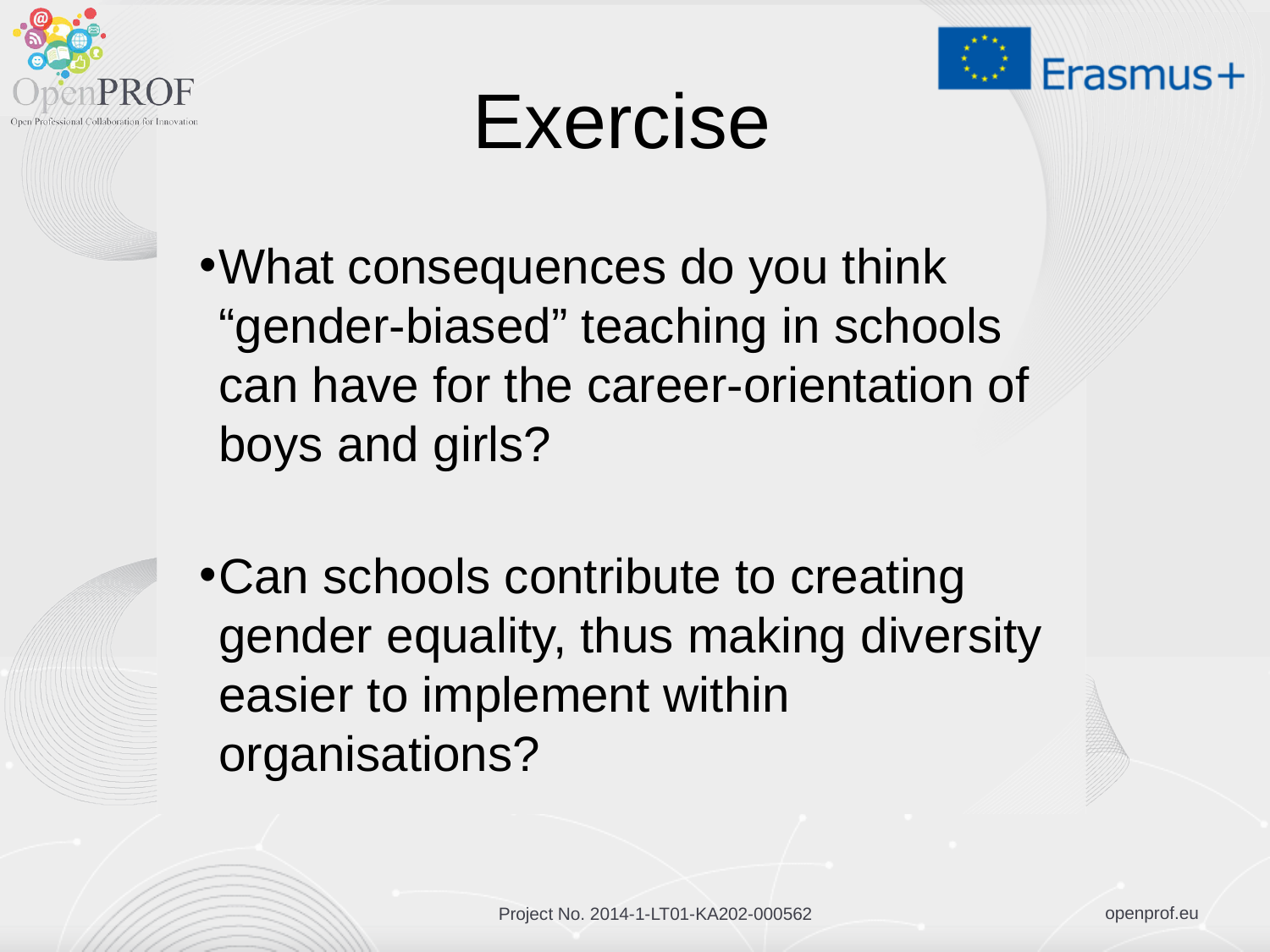

# Exercise
What consequences do you think “gender-biased” teaching in schools can have for the career-orientation of boys and girls?

Can schools contribute to creating gender equality, thus making diversity easier to implement within organisations?